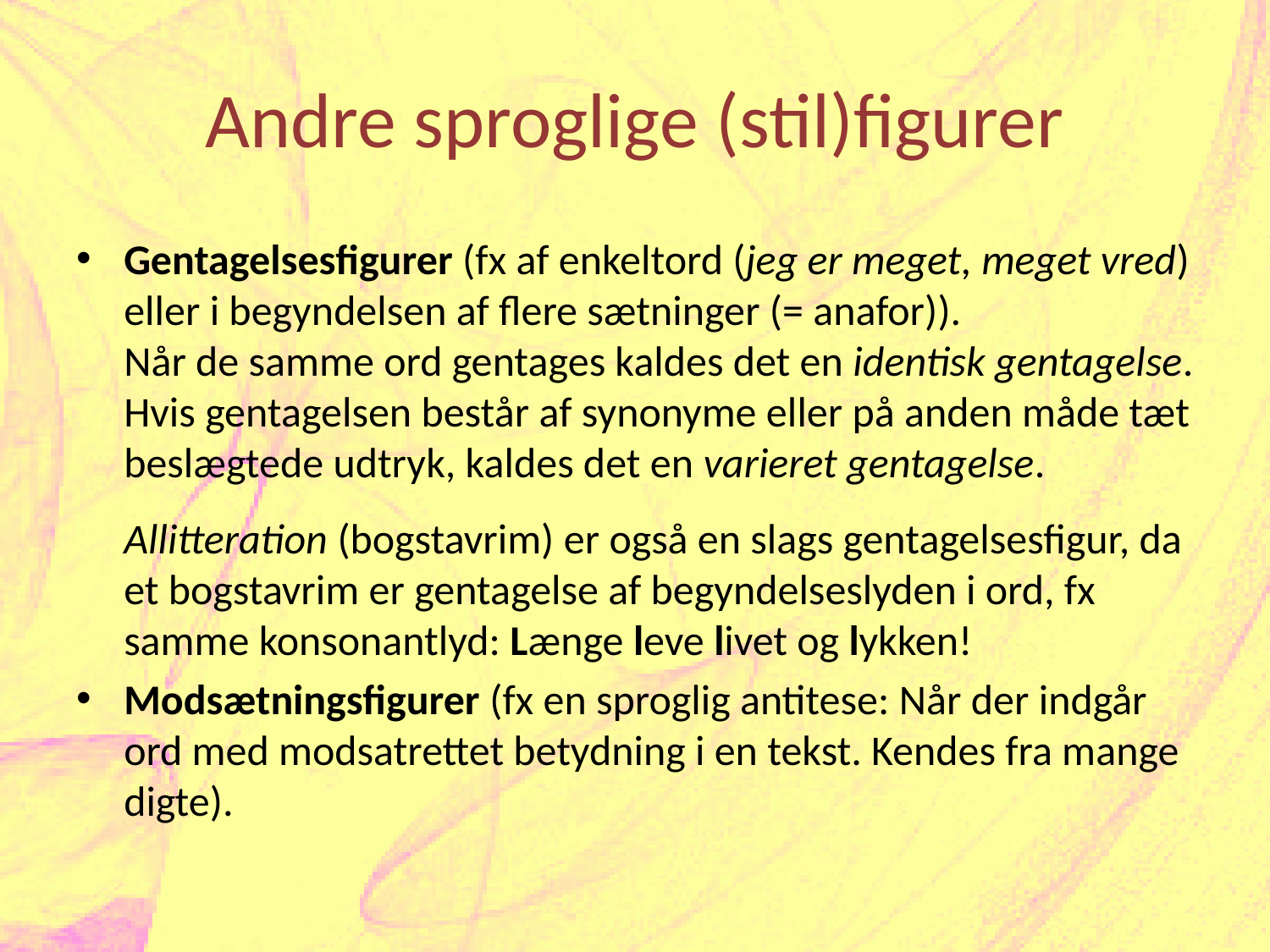

# Andre sproglige (stil)figurer
Gentagelsesfigurer (fx af enkeltord (jeg er meget, meget vred) eller i begyndelsen af flere sætninger (= anafor)).
Når de samme ord gentages kaldes det en identisk gentagelse. Hvis gentagelsen består af synonyme eller på anden måde tæt beslægtede udtryk, kaldes det en varieret gentagelse.
Allitteration (bogstavrim) er også en slags gentagelsesfigur, da et bogstavrim er gentagelse af begyndelseslyden i ord, fx samme konsonantlyd: Længe leve livet og lykken!
Modsætningsfigurer (fx en sproglig antitese: Når der indgår ord med modsatrettet betydning i en tekst. Kendes fra mange digte).